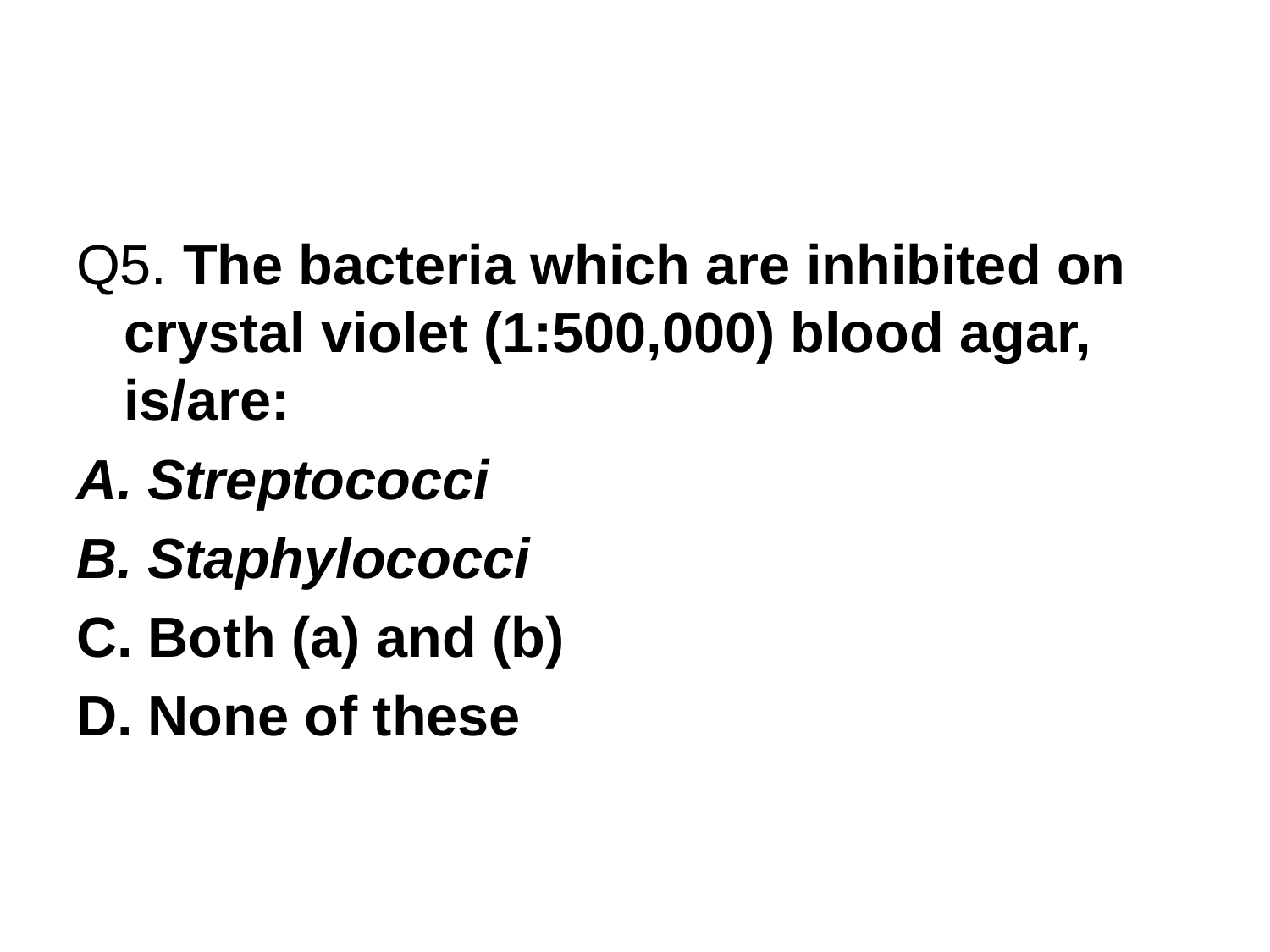

#
Q5. The bacteria which are inhibited on crystal violet (1:500,000) blood agar, is/are:
Streptococci
Staphylococci
Both (a) and (b)
None of these